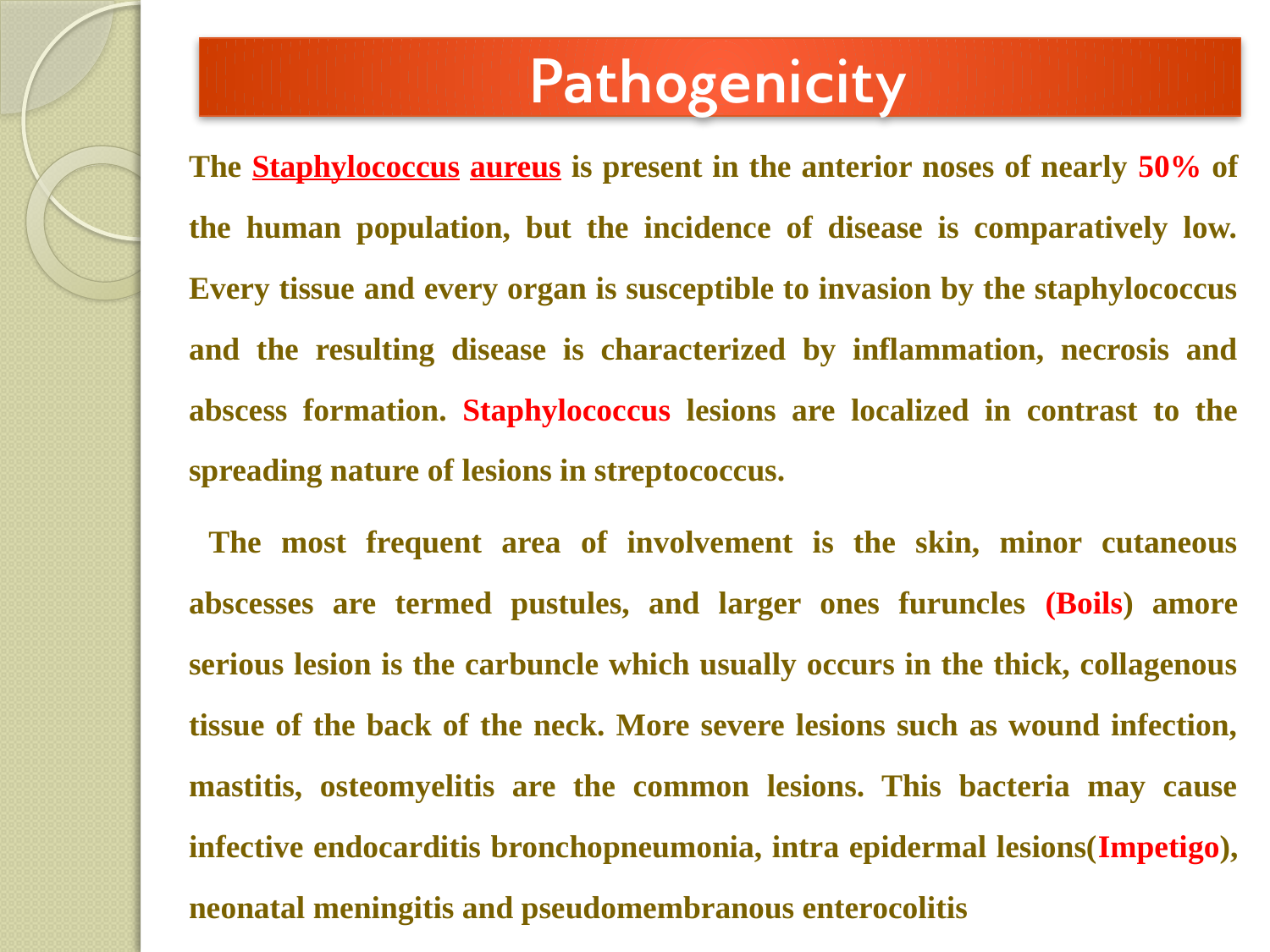

# Pathogenicity
The Staphylococcus aureus is present in the anterior noses of nearly 50% of the human population, but the incidence of disease is comparatively low. Every tissue and every organ is susceptible to invasion by the staphylococcus and the resulting disease is characterized by inflammation, necrosis and abscess formation. Staphylococcus lesions are localized in contrast to the spreading nature of lesions in streptococcus.
 The most frequent area of involvement is the skin, minor cutaneous abscesses are termed pustules, and larger ones furuncles (Boils) amore serious lesion is the carbuncle which usually occurs in the thick, collagenous tissue of the back of the neck. More severe lesions such as wound infection, mastitis, osteomyelitis are the common lesions. This bacteria may cause infective endocarditis bronchopneumonia, intra epidermal lesions(Impetigo), neonatal meningitis and pseudomembranous enterocolitis